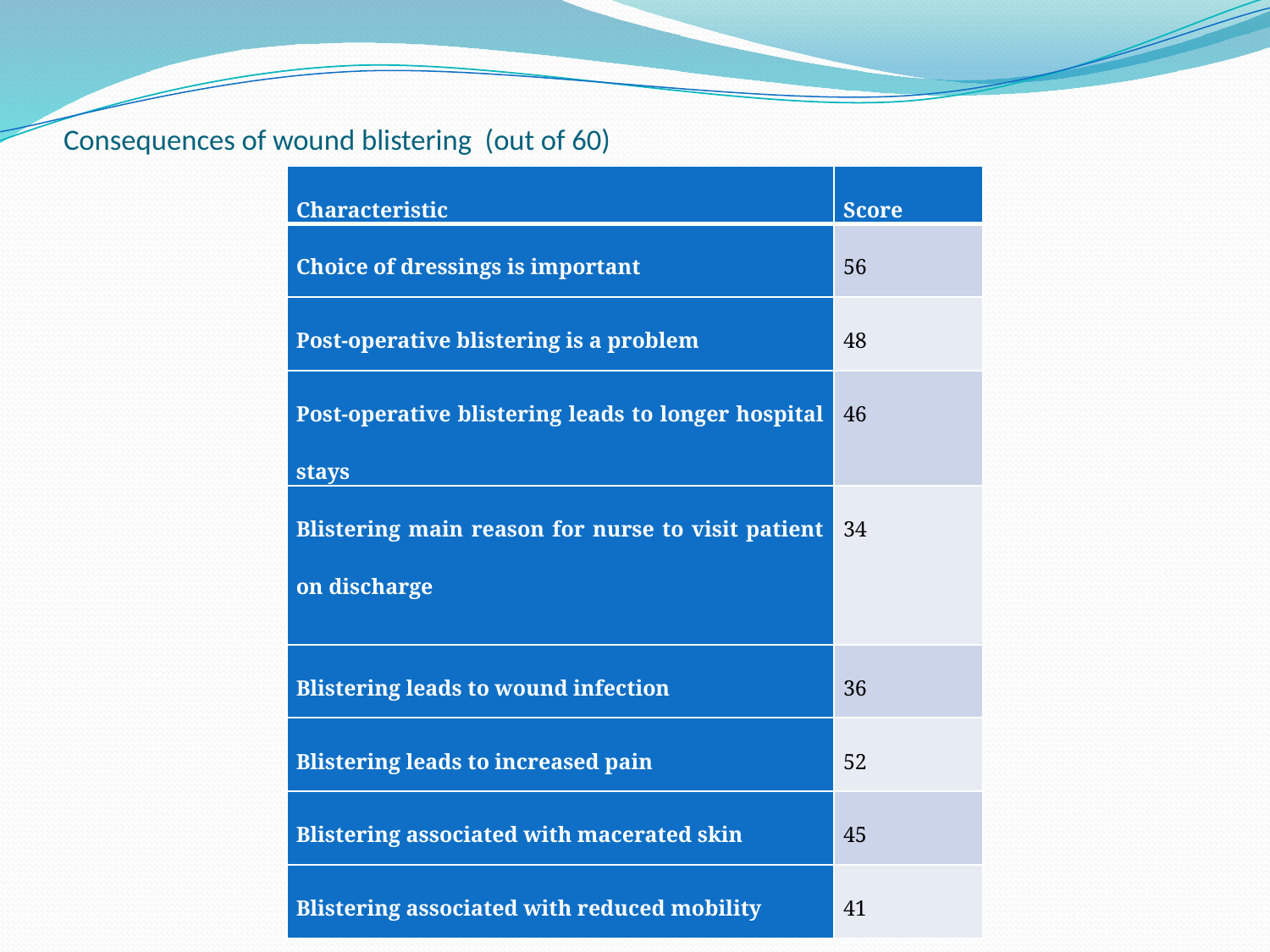

# Consequences of wound blistering  (out of 60)
| Characteristic | Score |
| --- | --- |
| Choice of dressings is important | 56 |
| Post-operative blistering is a problem | 48 |
| Post-operative blistering leads to longer hospital stays | 46 |
| Blistering main reason for nurse to visit patient on discharge | 34 |
| Blistering leads to wound infection | 36 |
| Blistering leads to increased pain | 52 |
| Blistering associated with macerated skin | 45 |
| Blistering associated with reduced mobility | 41 |